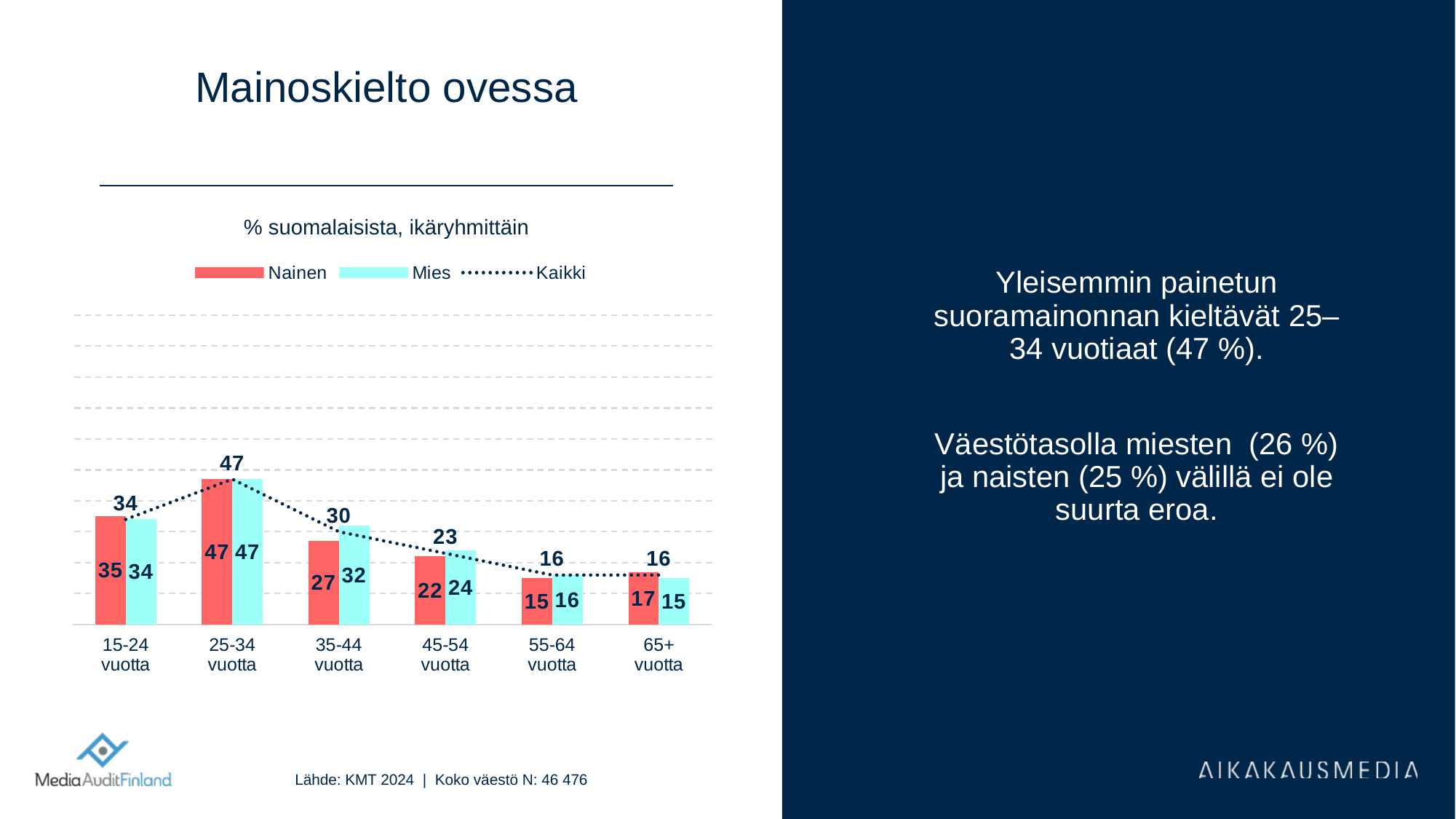

# Mainoskielto ovessa
Yleisemmin painetun suoramainonnan kieltävät 25–34 vuotiaat (47 %).

Väestötasolla miesten  (26 %) ja naisten (25 %) välillä ei ole suurta eroa.

% suomalaisista, ikäryhmittäin

### Chart

| Category | Nainen | Mies | Kaikki |
|---|---|---|---|
| 15-24
vuotta | 35.0 | 34.0 | 34.0 |
| 25-34
vuotta | 47.0 | 47.0 | 47.0 |
| 35-44
vuotta | 27.0 | 32.0 | 30.0 |
| 45-54
vuotta | 22.0 | 24.0 | 23.0 |
| 55-64
vuotta | 15.0 | 16.0 | 16.0 |
| 65+
vuotta | 17.0 | 15.0 | 16.0 |
Lähde: KMT 2024  |  Koko väestö N: 46 476